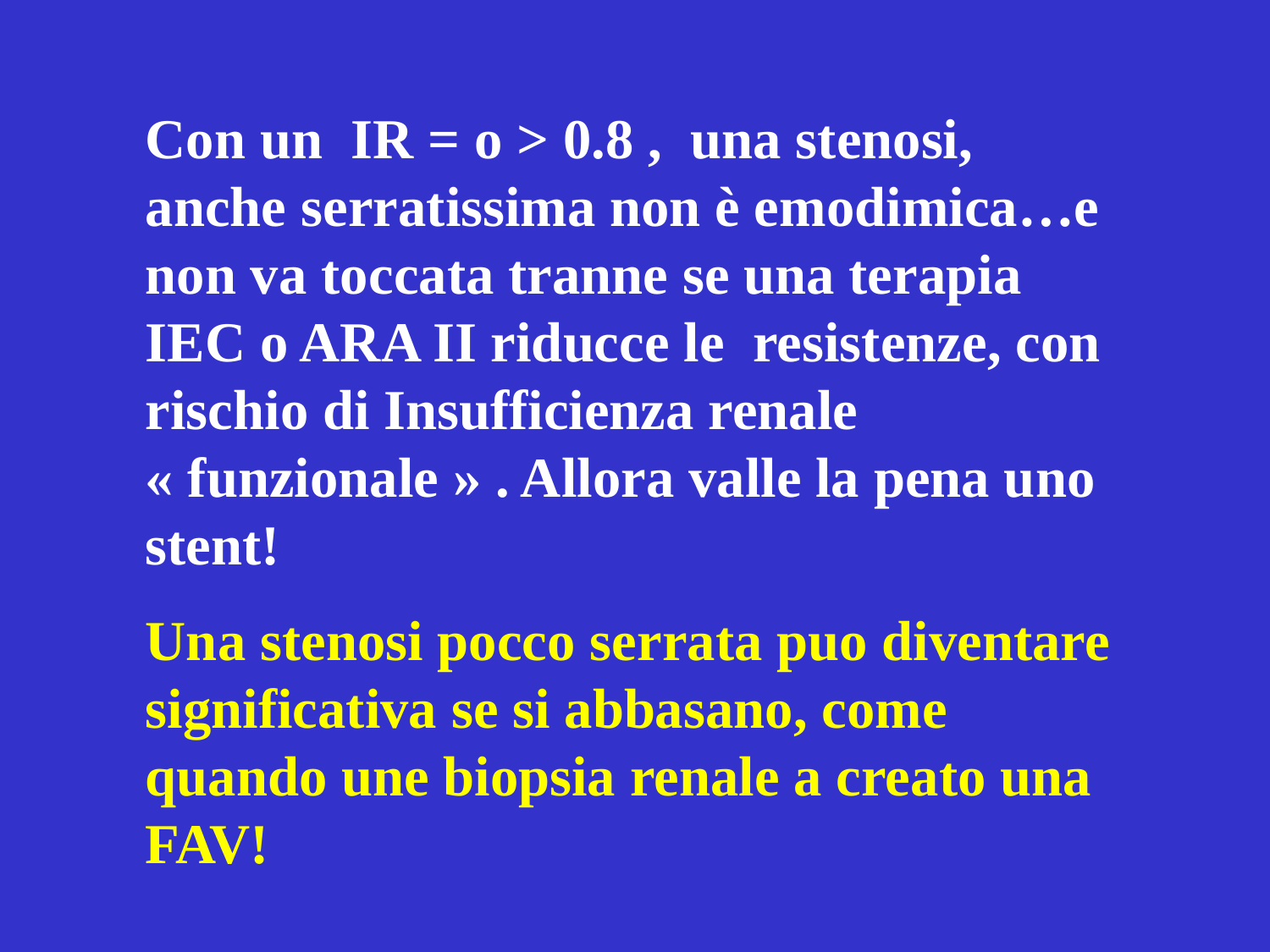

Con un  IR = o > 0.8 ,  una stenosi, anche serratissima non è emodimica…e non va toccata tranne se una terapia IEC o ARA II riducce le  resistenze, con rischio di Insufficienza renale « funzionale » . Allora valle la pena uno stent!
Una stenosi pocco serrata puo diventare significativa se si abbasano, come quando une biopsia renale a creato una FAV!